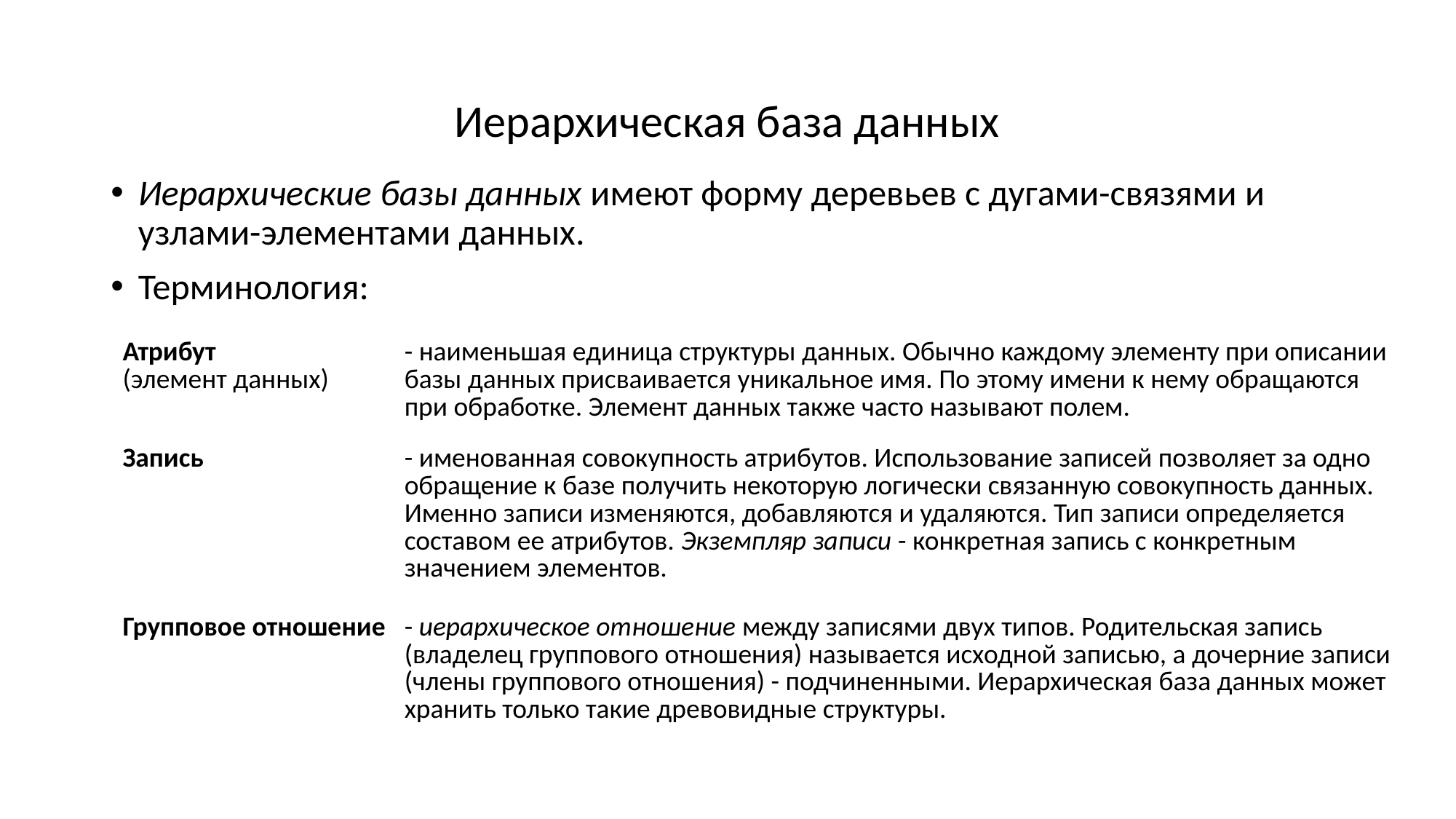

# Иерархическая база данных
Иерархические базы данных имеют форму деревьев с дугами-связями и узлами-элементами данных.
Терминология:

| Атрибут (элемент данных) | - наименьшая единица структуры данных. Обычно каждому элементу при описании базы данных присваивается уникальное имя. По этому имени к нему обращаются при обработке. Элемент данных также часто называют полем. |
| --- | --- |
| Запись | - именованная совокупность атрибутов. Использование записей позволяет за одно обращение к базе получить некоторую логически связанную совокупность данных. Именно записи изменяются, добавляются и удаляются. Тип записи определяется составом ее атрибутов. Экземпляр записи - конкретная запись с конкретным значением элементов. |
| Групповое отношение | - иерархическое отношение между записями двух типов. Родительская запись (владелец группового отношения) называется исходной записью, а дочерние записи (члены группового отношения) - подчиненными. Иерархическая база данных может хранить только такие древовидные структуры. |